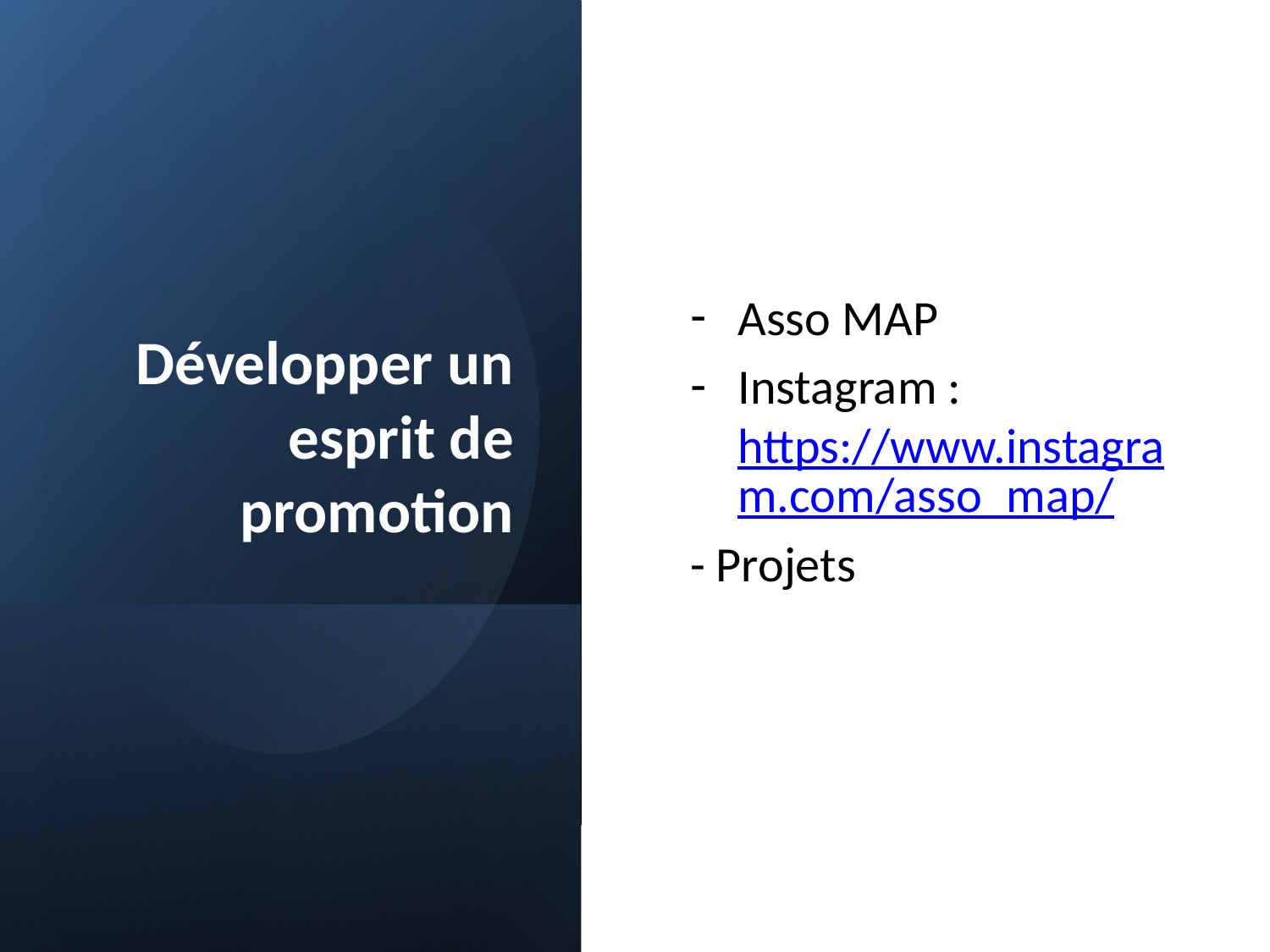

# Développer un esprit de promotion

Asso MAP
Instagram : https://www.instagram.com/asso_map/
- Projets